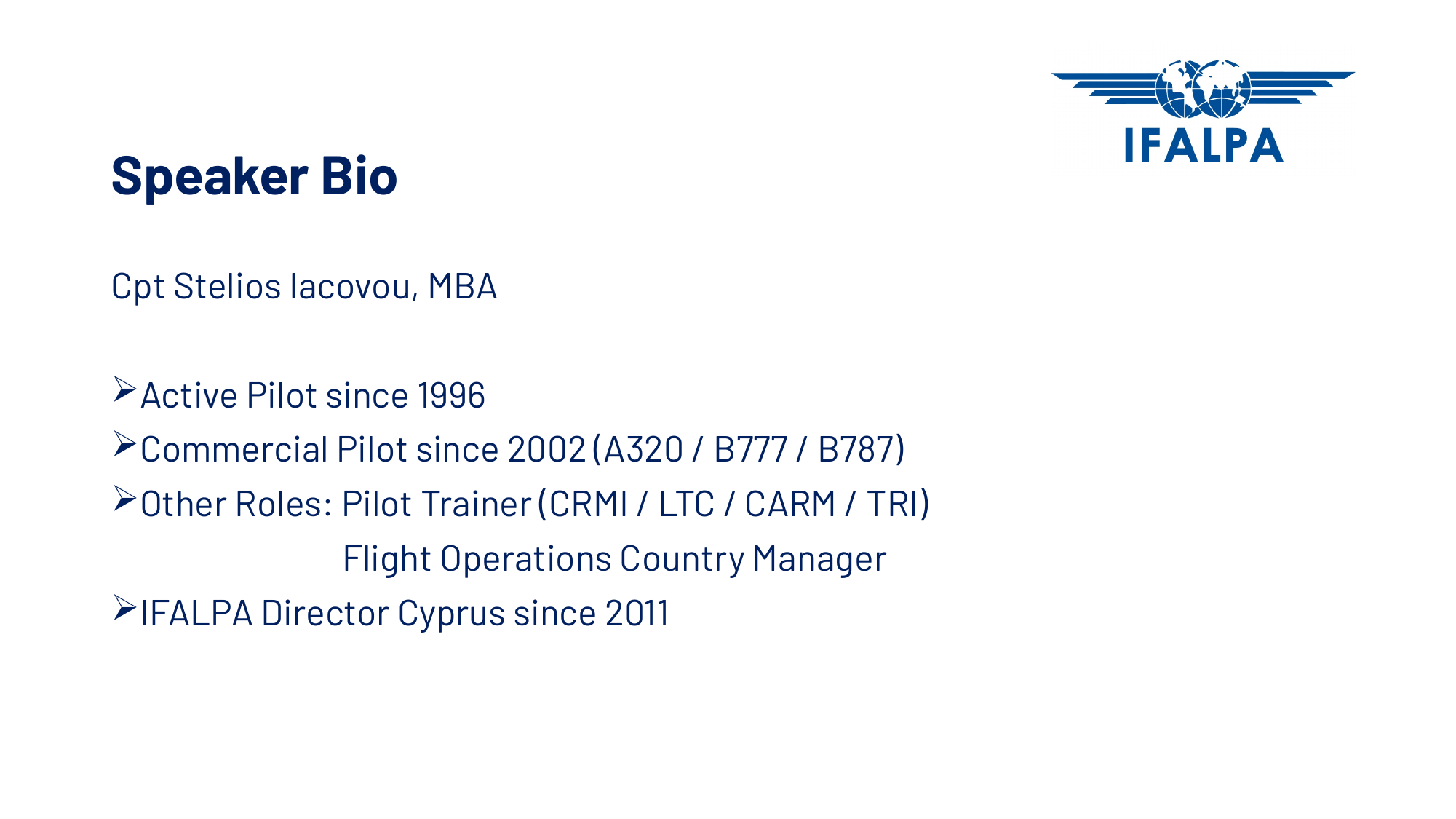

# Speaker Bio

Cpt Stelios Iacovou, MBA

Active Pilot since 1996
Commercial Pilot since 2002 (A320 / B777 / B787)
Other Roles: Pilot Trainer (CRMI / LTC / CARM / TRI)
             Flight Operations Country Manager
IFALPA Director Cyprus since 2011